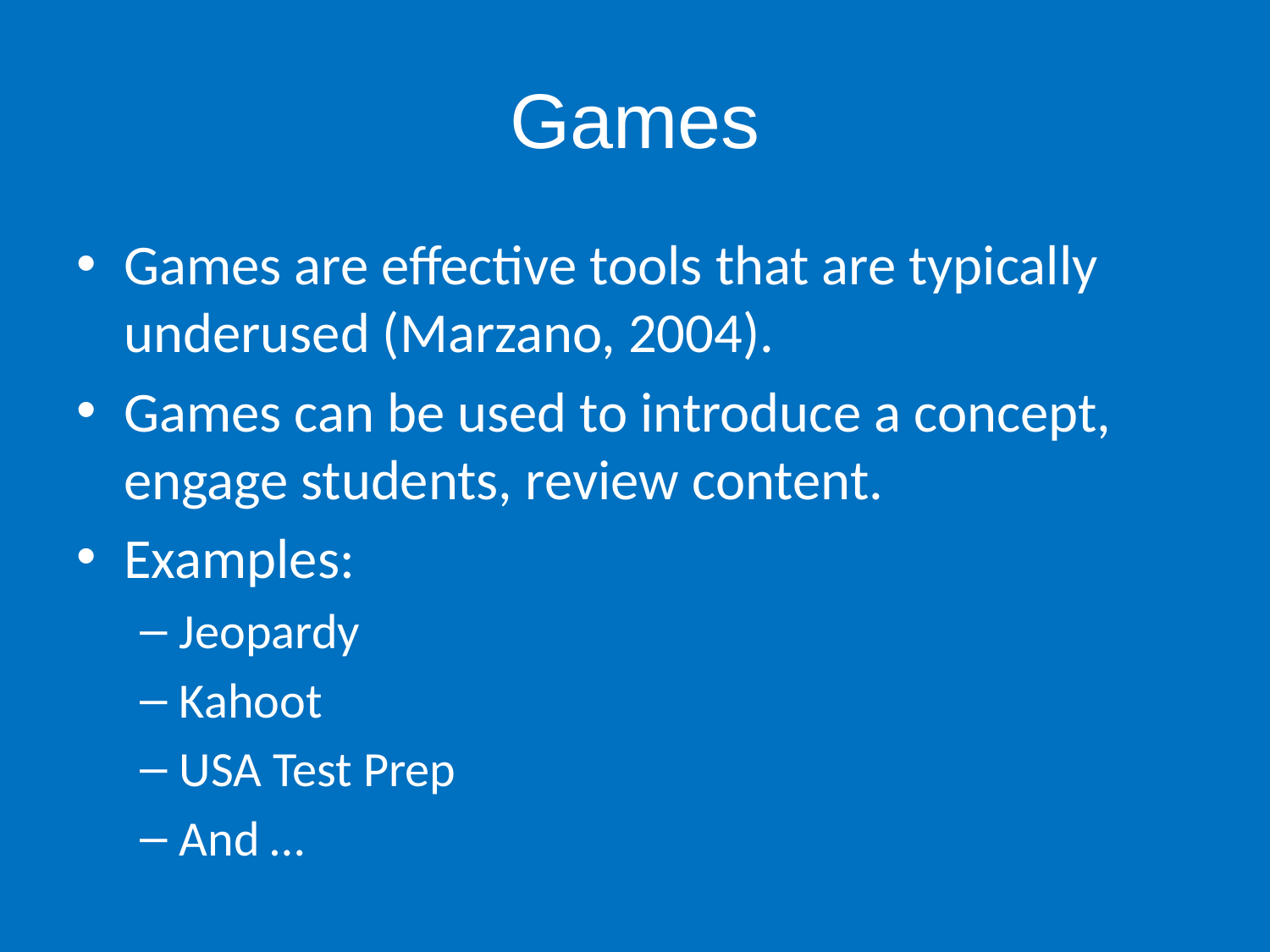

# Games
Games are effective tools that are typically underused (Marzano, 2004).
Games can be used to introduce a concept, engage students, review content.
Examples:
Jeopardy
Kahoot
USA Test Prep
And …